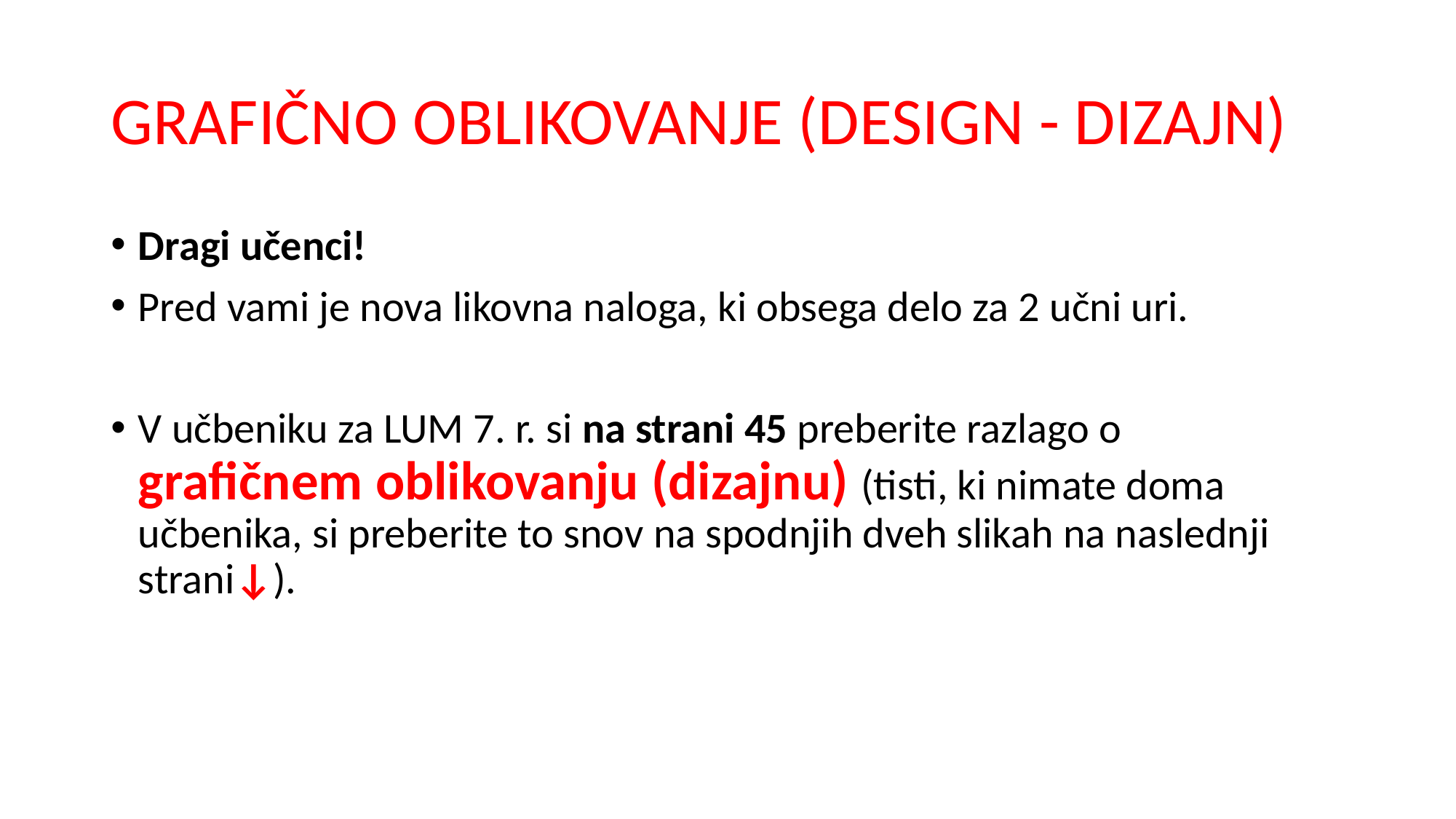

# GRAFIČNO OBLIKOVANJE (DESIGN - DIZAJN)
Dragi učenci!
Pred vami je nova likovna naloga, ki obsega delo za 2 učni uri.

V učbeniku za LUM 7. r. si na strani 45 preberite razlago o grafičnem oblikovanju (dizajnu) (tisti, ki nimate doma učbenika, si preberite to snov na spodnjih dveh slikah na naslednji strani↓).